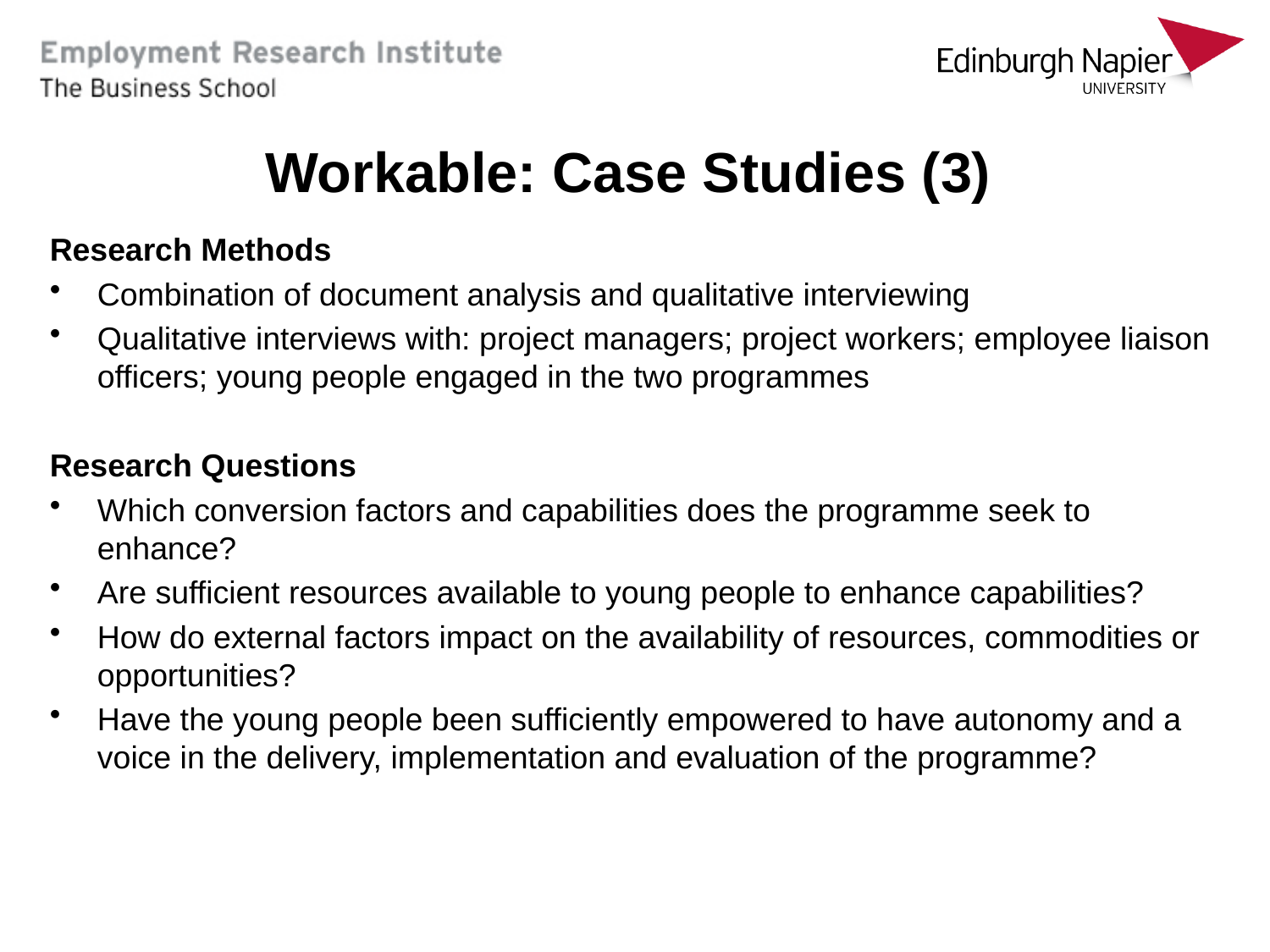

# Workable: Case Studies (3)
Research Methods
Combination of document analysis and qualitative interviewing
Qualitative interviews with: project managers; project workers; employee liaison officers; young people engaged in the two programmes

Research Questions
Which conversion factors and capabilities does the programme seek to enhance?
Are sufficient resources available to young people to enhance capabilities?
How do external factors impact on the availability of resources, commodities or opportunities?
Have the young people been sufficiently empowered to have autonomy and a voice in the delivery, implementation and evaluation of the programme?